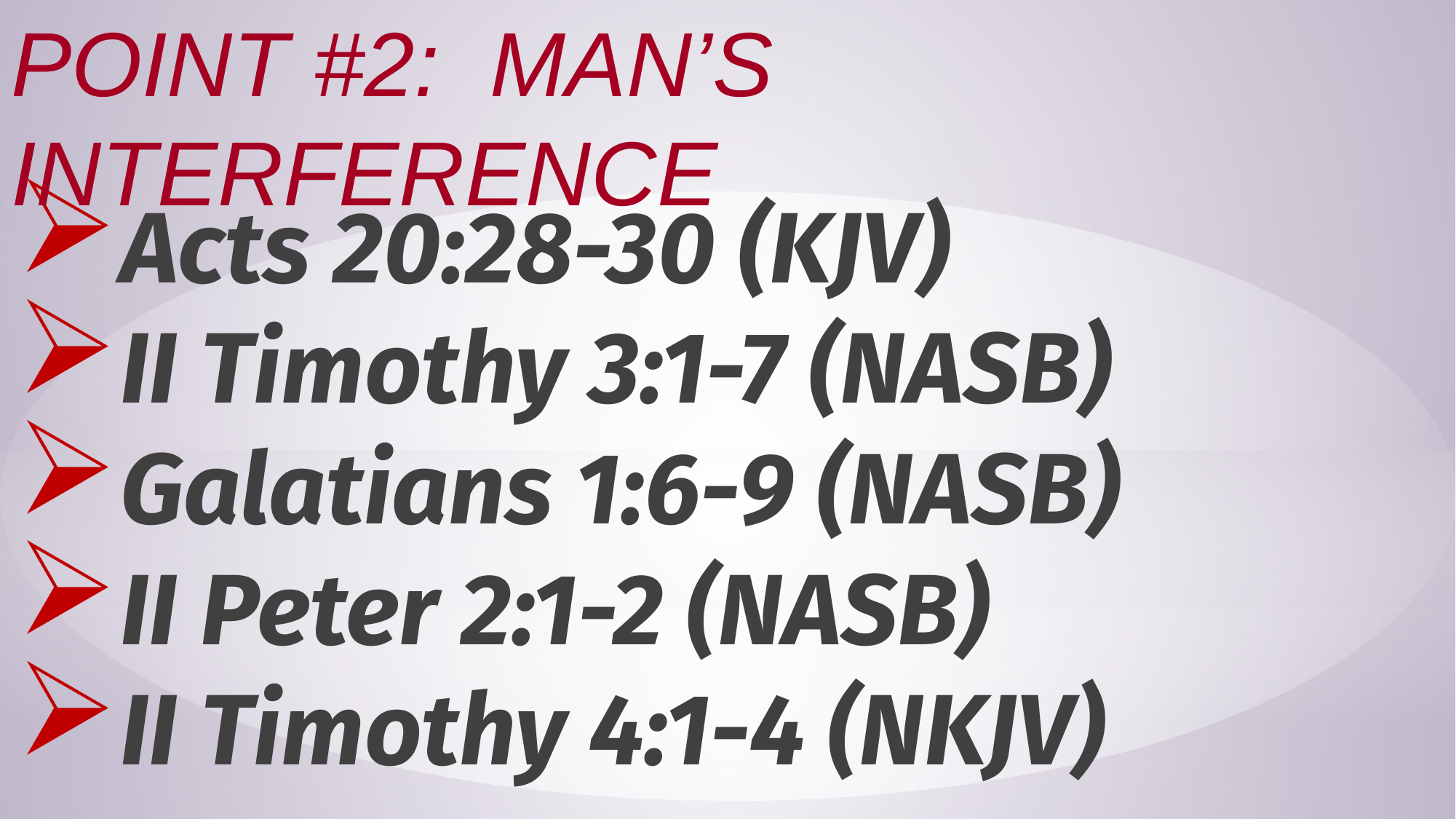

# Point #2:  Man’s Interference
Acts 20:28-30 (KJV)
II Timothy 3:1-7 (NASB)
Galatians 1:6-9 (NASB)
II Peter 2:1-2 (NASB)
II Timothy 4:1-4 (NKJV)